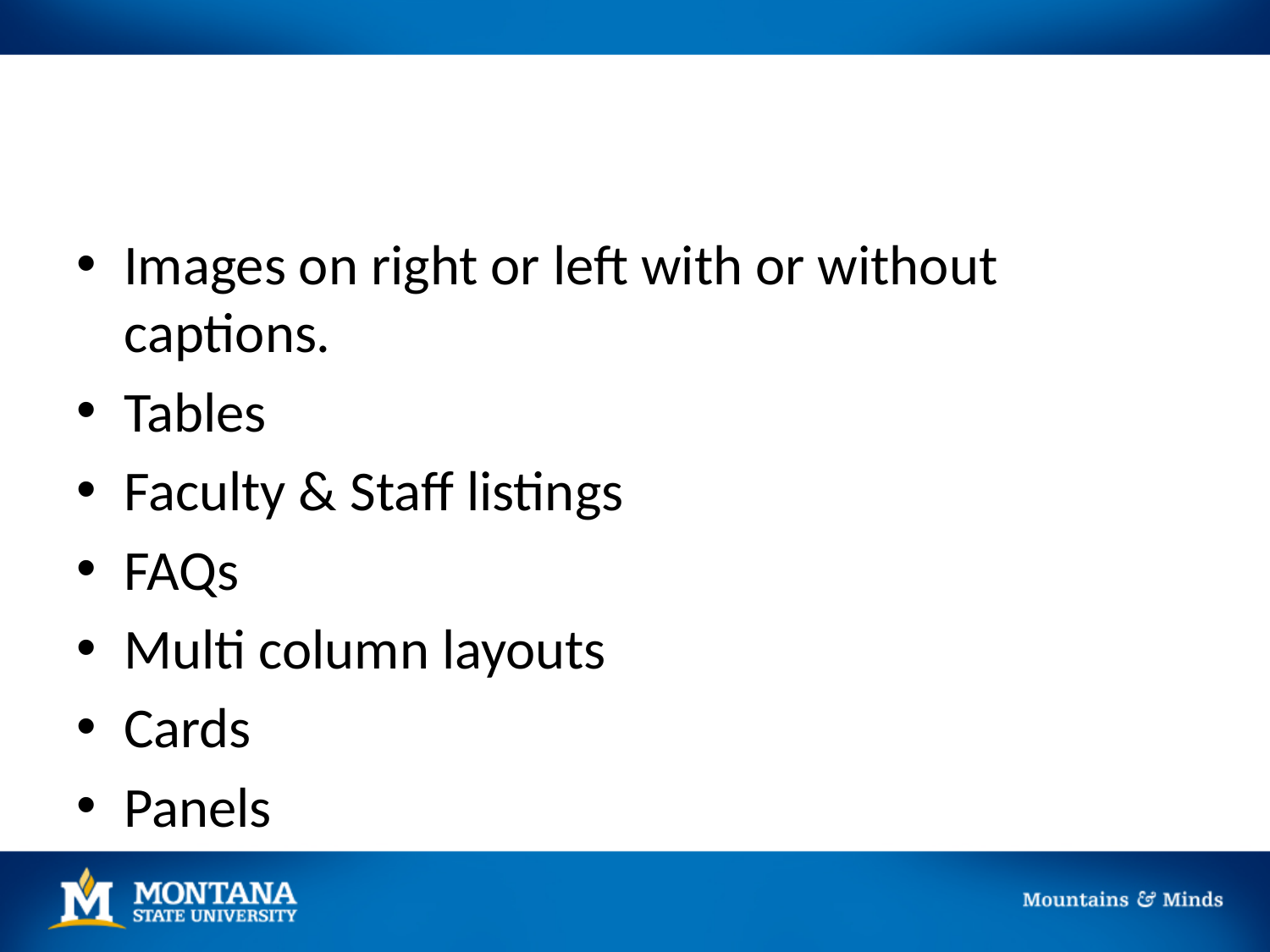

#
Images on right or left with or without captions.
Tables
Faculty & Staff listings
FAQs
Multi column layouts
Cards
Panels